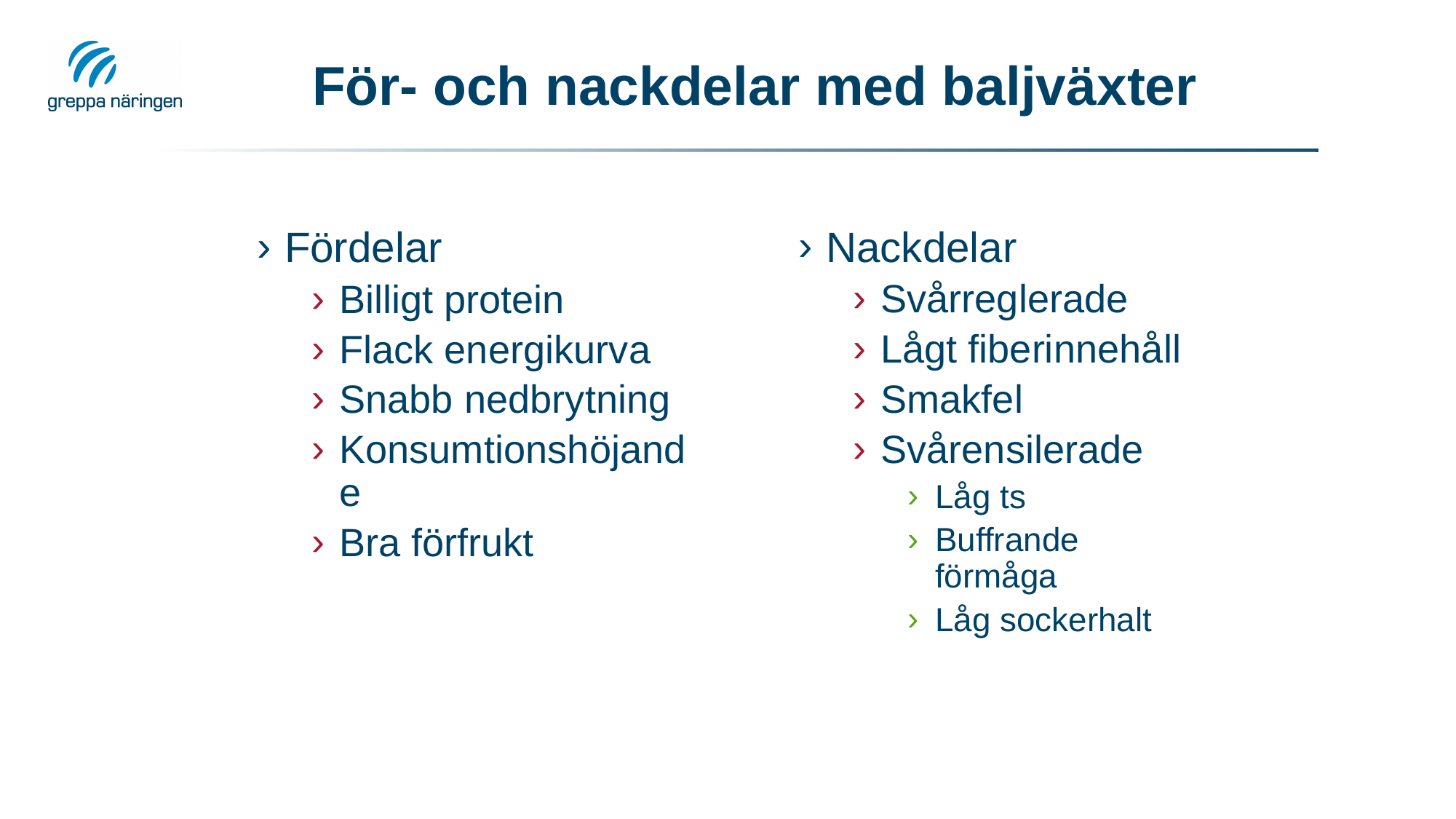

# För- och nackdelar med baljväxter
Nackdelar
Svårreglerade
Lågt fiberinnehåll
Smakfel
Svårensilerade
Låg ts
Buffrande förmåga
Låg sockerhalt
Fördelar
Billigt protein
Flack energikurva
Snabb nedbrytning
Konsumtionshöjande
Bra förfrukt